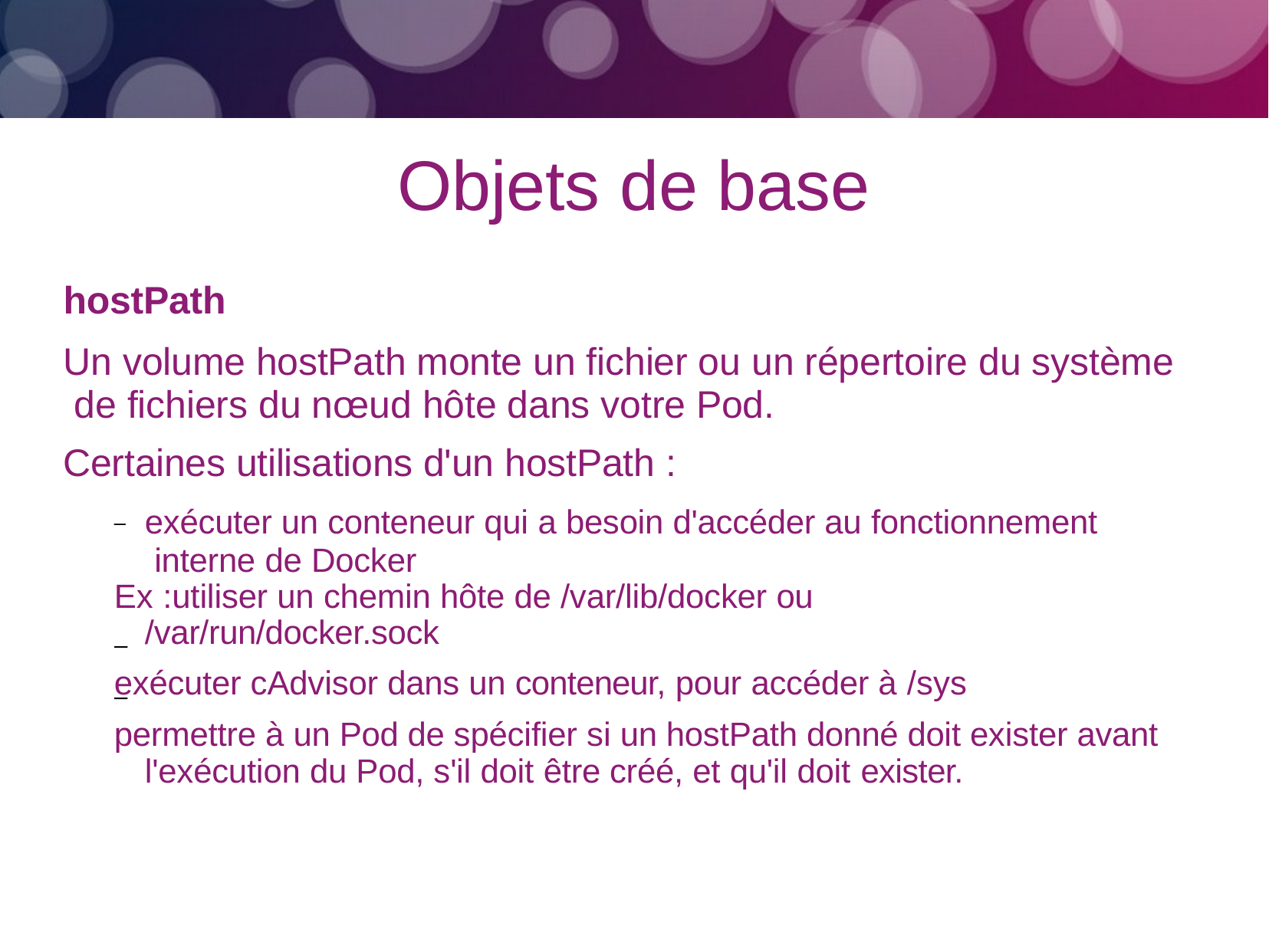

# Objets de base
hostPath
Un volume hostPath monte un fichier ou un répertoire du système  de fichiers du nœud hôte dans votre Pod.
Certaines utilisations d'un hostPath :
–	exécuter un conteneur qui a besoin d'accéder au fonctionnement  interne de Docker
Ex :utiliser un chemin hôte de /var/lib/docker ou /var/run/docker.sock
exécuter cAdvisor dans un conteneur, pour accéder à /sys
permettre à un Pod de spécifier si un hostPath donné doit exister avant  l'exécution du Pod, s'il doit être créé, et qu'il doit exister.
–
–